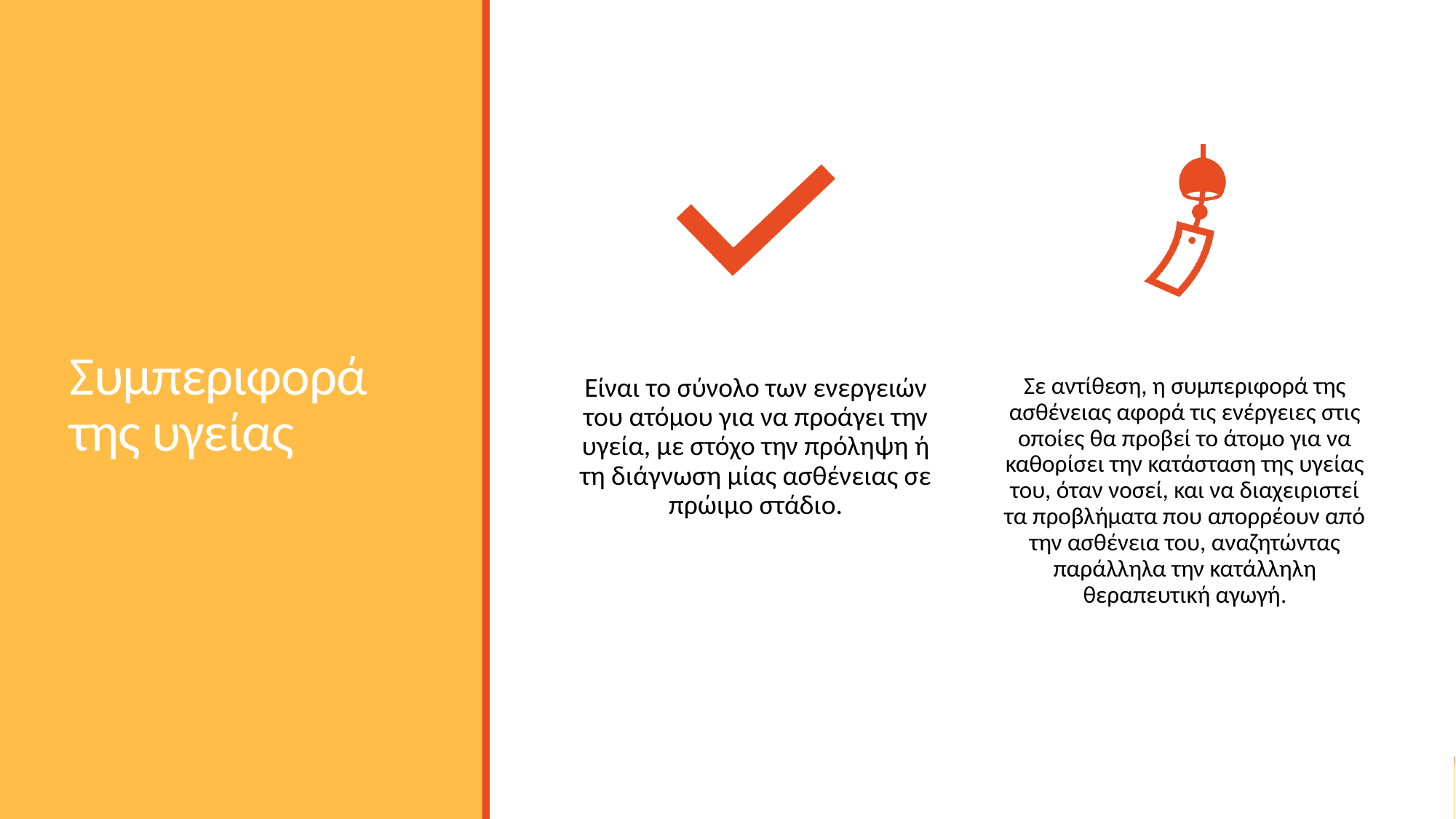

Είναι το σύνολο των ενεργειών του ατόμου για να προάγει την υγεία, με στόχο την πρόληψη ή τη διάγνωση μίας ασθένειας σε πρώιμο στάδιο.
Σε αντίθεση, η συμπεριφορά της ασθένειας αφορά τις ενέργειες στις οποίες θα προβεί το άτομο για να καθορίσει την κατάσταση της υγείας του, όταν νοσεί, και να διαχειριστεί τα προβλήματα που απορρέουν από την ασθένεια του, αναζητώντας παράλληλα την κατάλληλη θεραπευτική αγωγή.
# Συμπεριφορά της υγείας